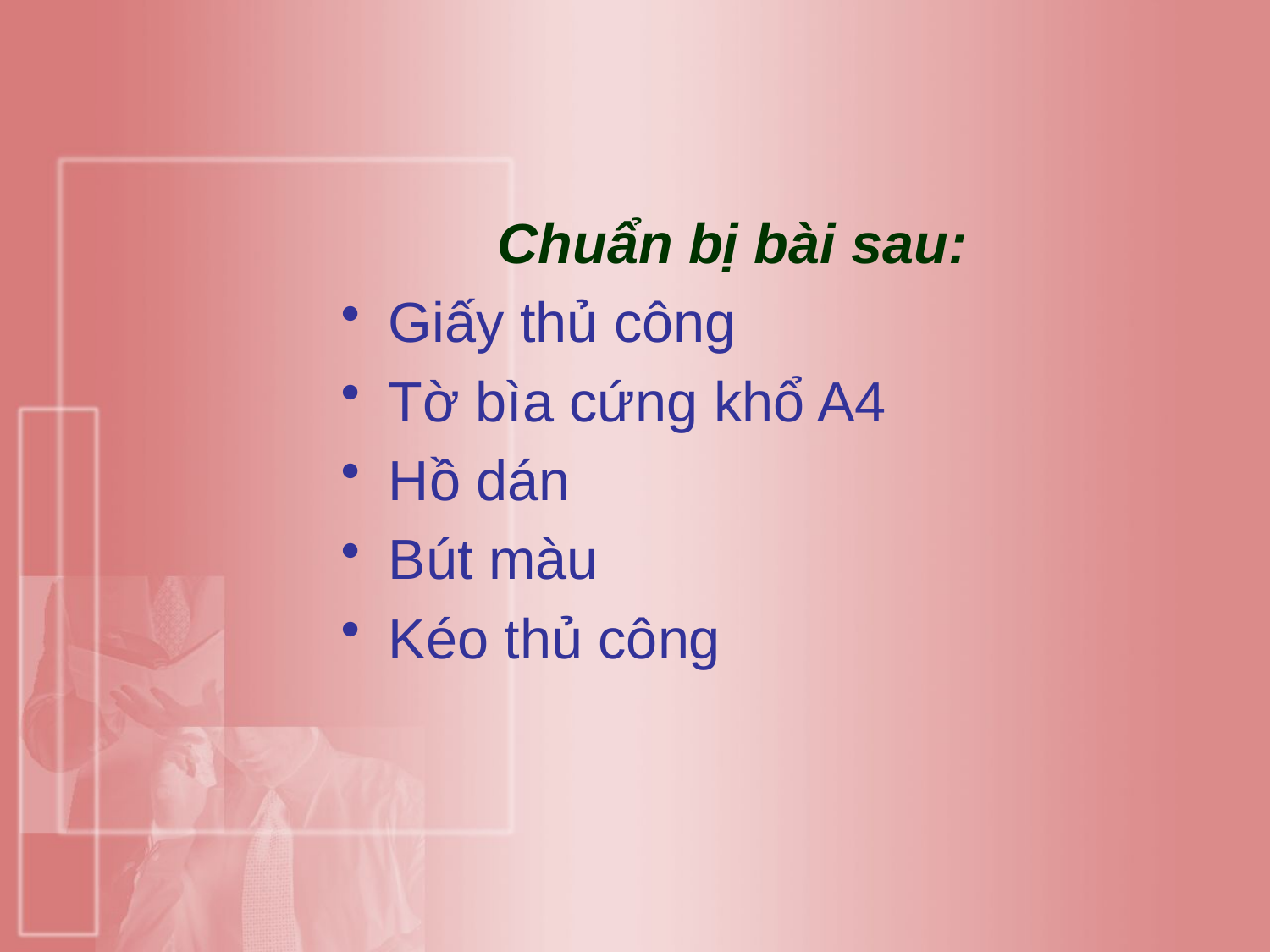

Chuẩn bị bài sau:
Giấy thủ công
Tờ bìa cứng khổ A4
Hồ dán
Bút màu
Kéo thủ công